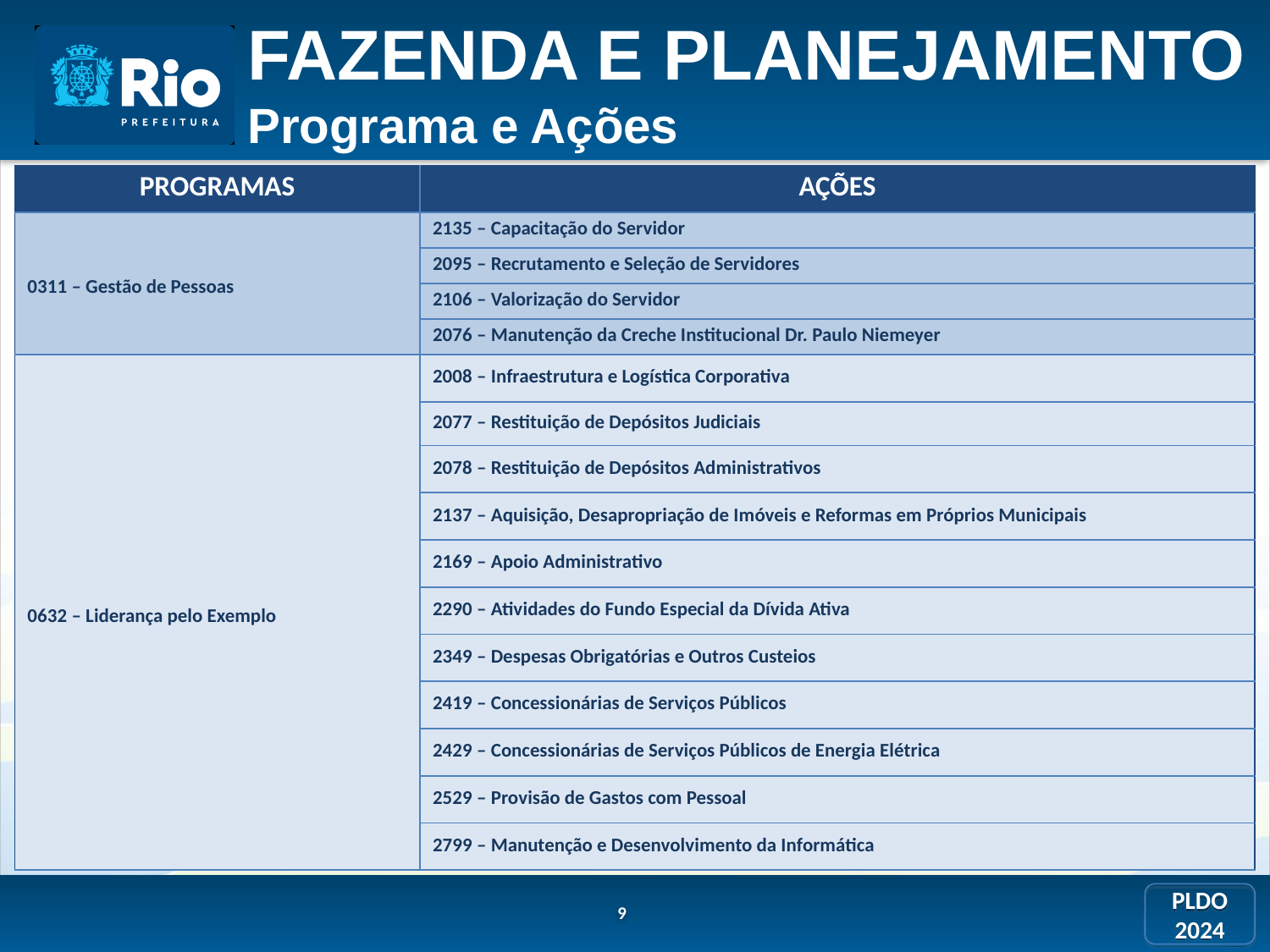

FAZENDA E PLANEJAMENTO
Programa e Ações
| PROGRAMAS | AÇÕES |
| --- | --- |
| 0311 – Gestão de Pessoas | 2135 – Capacitação do Servidor |
|  | 2095 – Recrutamento e Seleção de Servidores |
|  | 2106 – Valorização do Servidor |
|  | 2076 – Manutenção da Creche Institucional Dr. Paulo Niemeyer |
| 0632 – Liderança pelo Exemplo | 2008 – Infraestrutura e Logística Corporativa |
|  | 2077 – Restituição de Depósitos Judiciais |
|  | 2078 – Restituição de Depósitos Administrativos |
|  | 2137 – Aquisição, Desapropriação de Imóveis e Reformas em Próprios Municipais |
|  | 2169 – Apoio Administrativo |
|  | 2290 – Atividades do Fundo Especial da Dívida Ativa |
|  | 2349 – Despesas Obrigatórias e Outros Custeios |
|  | 2419 – Concessionárias de Serviços Públicos |
|  | 2429 – Concessionárias de Serviços Públicos de Energia Elétrica |
|  | 2529 – Provisão de Gastos com Pessoal |
|  | 2799 – Manutenção e Desenvolvimento da Informática |